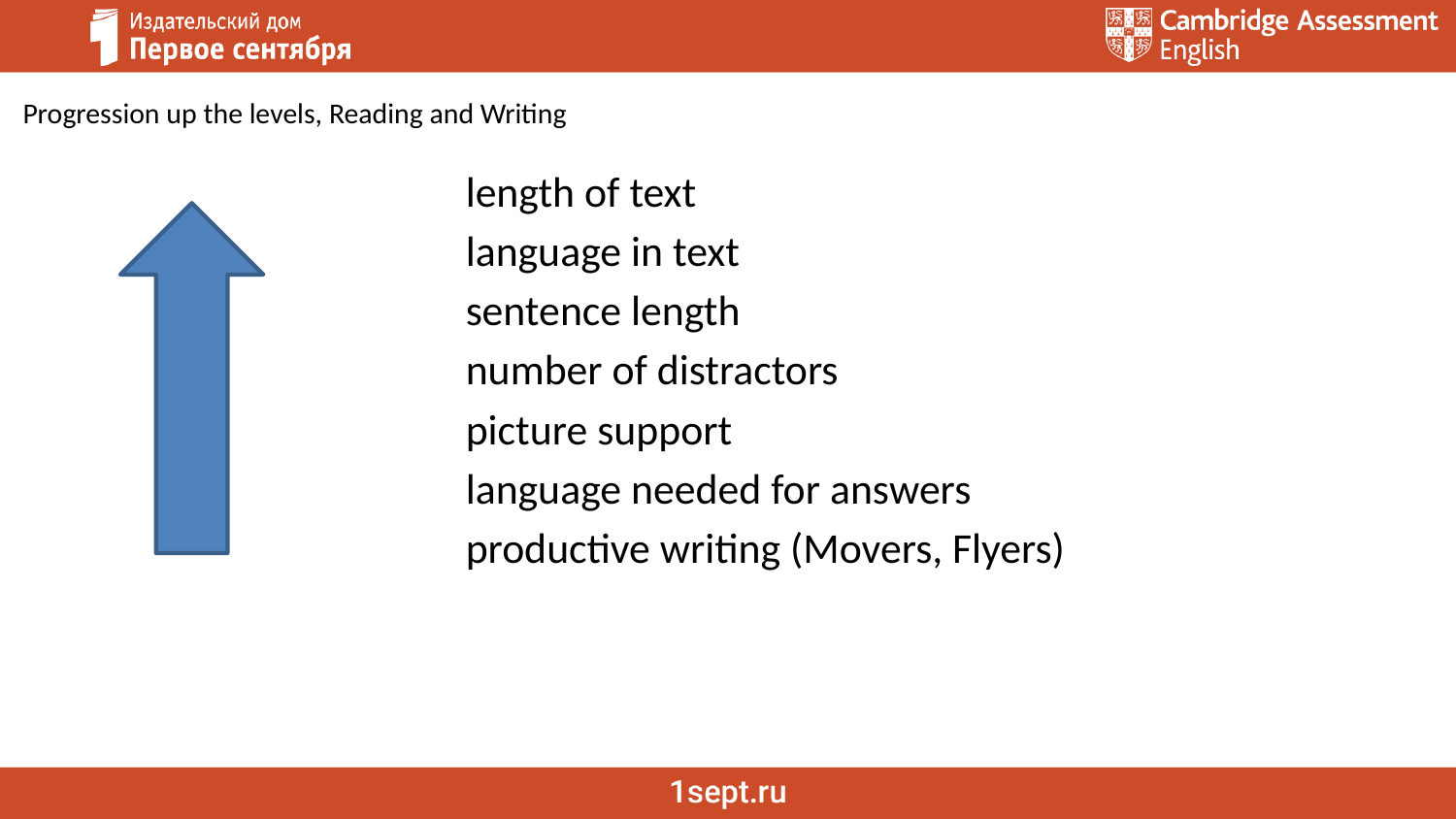

Progression up the levels, Reading and Writing
				length of text
				language in text
				sentence length
				number of distractors
				picture support
				language needed for answers
				productive writing (Movers, Flyers)